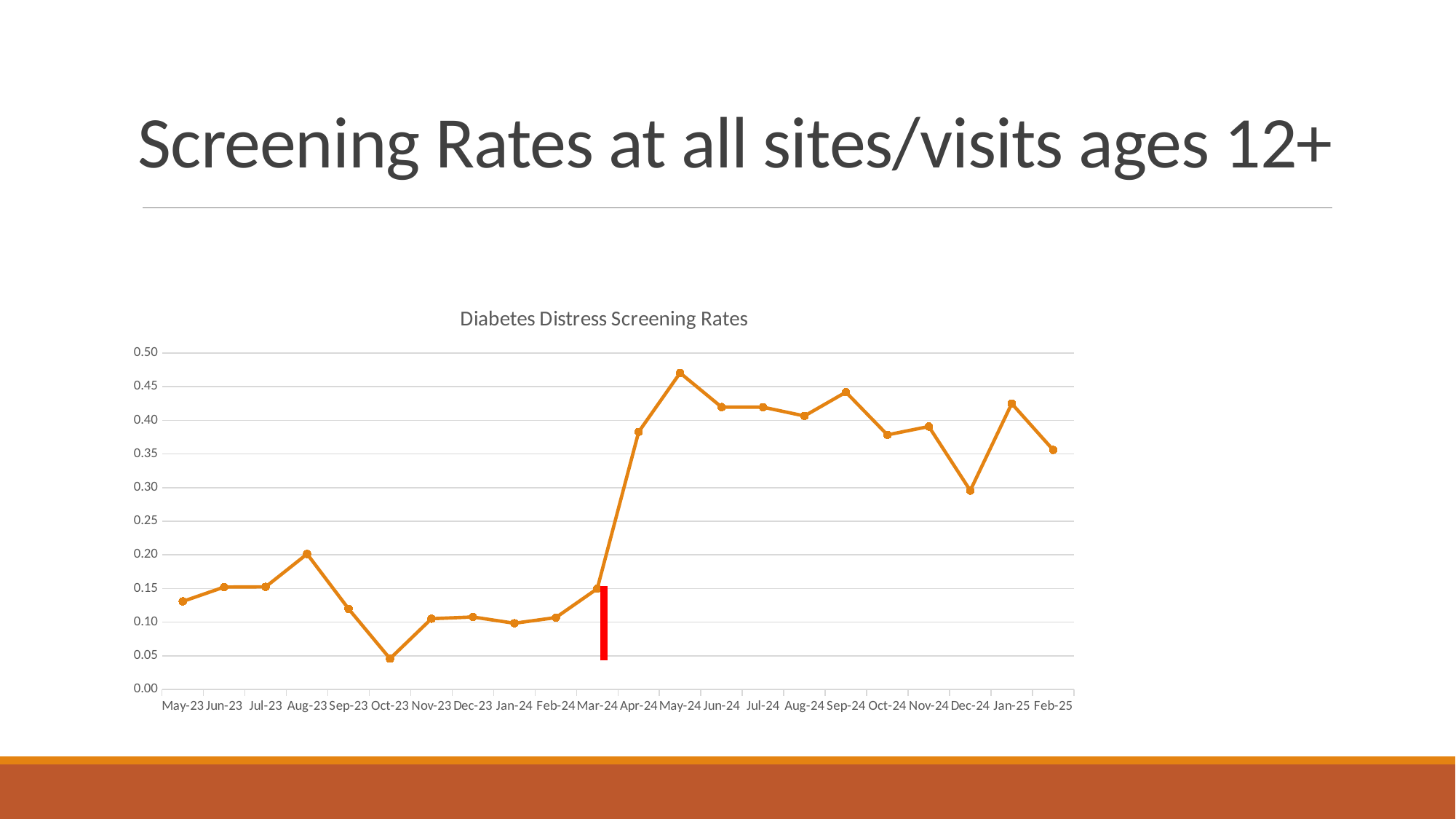

# Screening Rates at all sites/visits ages 12+

### Chart: Diabetes Distress Screening Rates

| Category |  |
|---|---|
| 45047 | 0.1308016877637131 |
| 45078 | 0.15217391304347827 |
| 45108 | 0.1524822695035461 |
| 45139 | 0.20134228187919462 |
| 45170 | 0.11977715877437325 |
| 45200 | 0.04568527918781726 |
| 45231 | 0.10508474576271186 |
| 45261 | 0.1076923076923077 |
| 45292 | 0.09832134292565947 |
| 45323 | 0.10674157303370786 |
| 45352 | 0.14974619289340102 |
| 45383 | 0.38285714285714284 |
| 45413 | 0.47058823529411764 |
| 45444 | 0.41975308641975306 |
| 45474 | 0.41964285714285715 |
| 45505 | 0.4066193853427896 |
| 45536 | 0.44192634560906513 |
| 45566 | 0.37844036697247707 |
| 45597 | 0.39087947882736157 |
| 45627 | 0.2956810631229236 |
| 45658 | 0.425 |
| 45689 | 0.3560830860534125 |